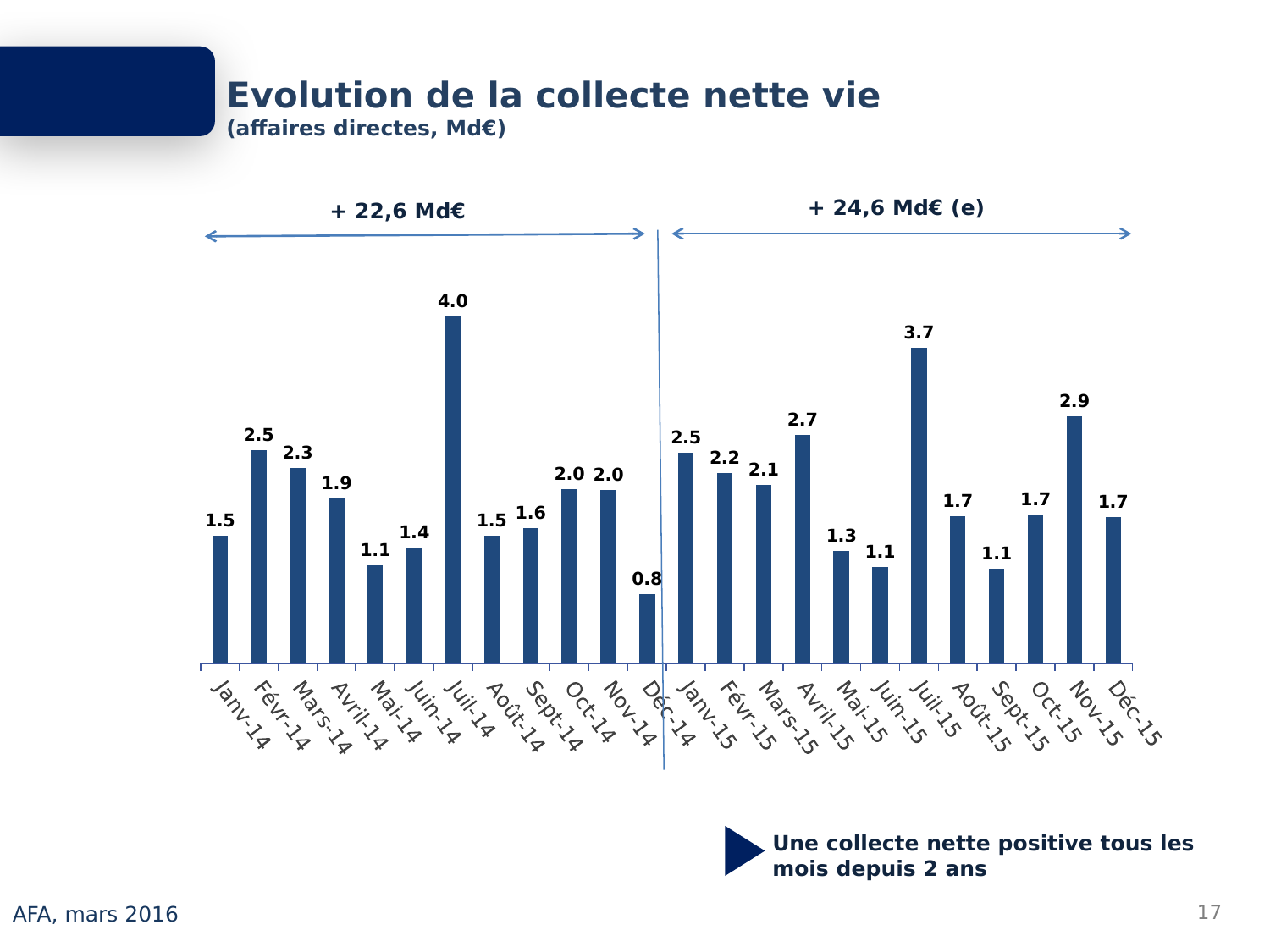

Evolution de la collecte nette vie
(affaires directes, Md€)

 + 24,6 Md€ (e)
+ 22,6 Md€

### Chart

| Category | Collecte |
|---|---|
| Janv-14 | 1.4809999999999999 |
| Févr-14 | 2.481 |
| Mars-14 | 2.279 |
| Avril-14 | 1.9190000000000005 |
| Mai-14 | 1.1419999999999995 |
| Juin-14 | 1.3499999999999996 |
| Juil-14 | 4.0390000000000015 |
| Août-14 | 1.4889999999999999 |
| Sept-14 | 1.5700000000000003 |
| Oct-14 | 2.026 |
| Nov-14 | 2.0169999999999995 |
| Déc-14 | 0.8079999999999998 |
| Janv-15 | 2.4540000000000006 |
| Févr-15 | 2.215 |
| Mars-15 | 2.0740000000000016 |
| Avril-15 | 2.657 |
| Mai-15 | 1.311 |
| Juin-15 | 1.120000000000001 |
| Juil-15 | 3.673 |
| Août-15 | 1.7149999999999999 |
| Sept-15 | 1.0990000000000002 |
| Oct-15 | 1.7289999999999992 |
| Nov-15 | 2.871999999999999 |
| Déc-15 | 1.702 |
Une collecte nette positive tous les mois depuis 2 ans